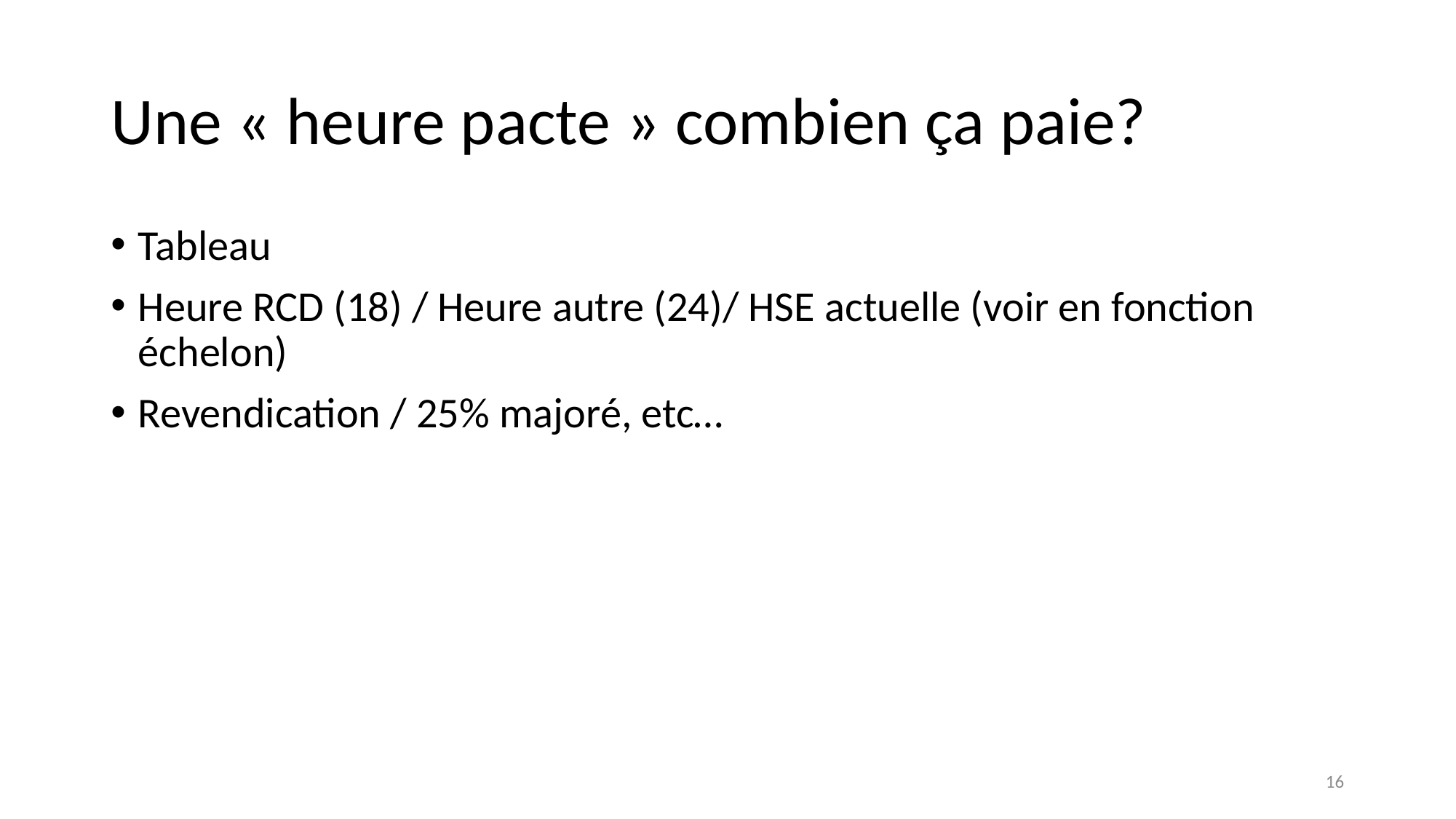

# Une « heure pacte » combien ça paie?
Tableau
Heure RCD (18) / Heure autre (24)/ HSE actuelle (voir en fonction échelon)
Revendication / 25% majoré, etc…
16